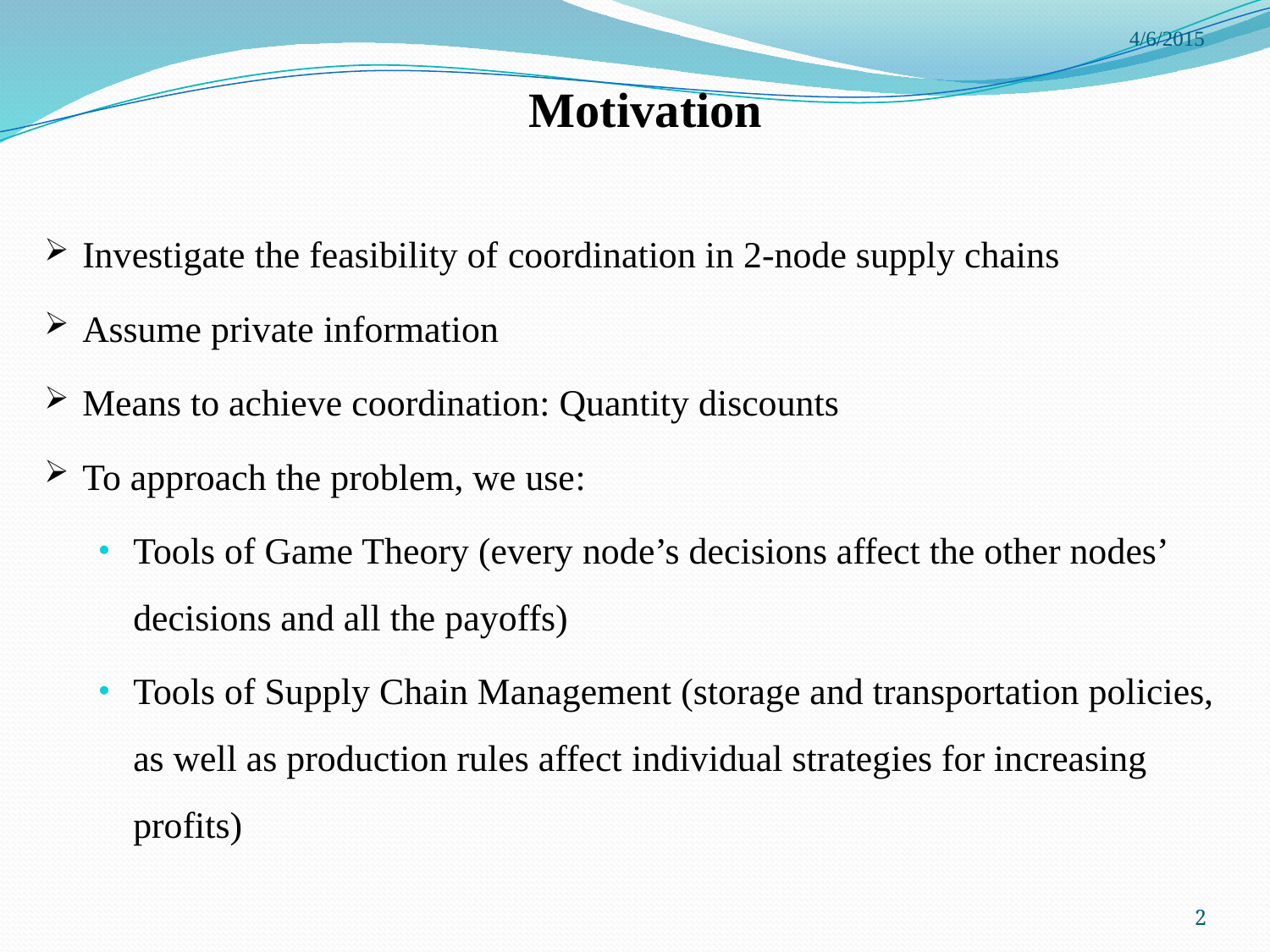

4/6/2015
# Motivation

Investigate the feasibility of coordination in 2-node supply chains
Assume private information
Means to achieve coordination: Quantity discounts
To approach the problem, we use:
Tools of Game Theory (every node’s decisions affect the other nodes’ decisions and all the payoffs)
Tools of Supply Chain Management (storage and transportation policies, as well as production rules affect individual strategies for increasing profits)
2